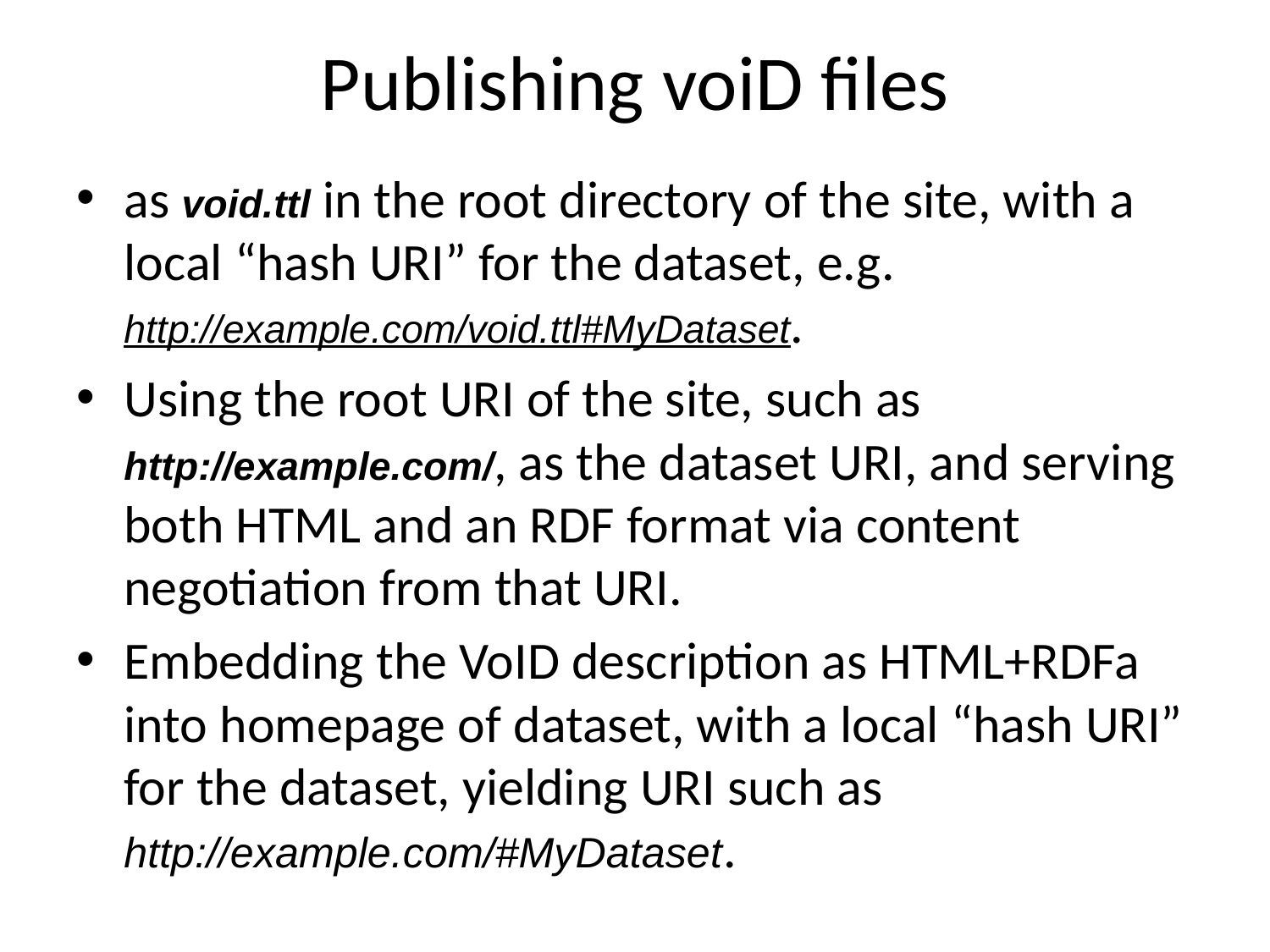

# Publishing voiD files
as void.ttl in the root directory of the site, with a local “hash URI” for the dataset, e.g. http://example.com/void.ttl#MyDataset.
Using the root URI of the site, such as http://example.com/, as the dataset URI, and serving both HTML and an RDF format via content negotiation from that URI.
Embedding the VoID description as HTML+RDFa into homepage of dataset, with a local “hash URI” for the dataset, yielding URI such as http://example.com/#MyDataset.